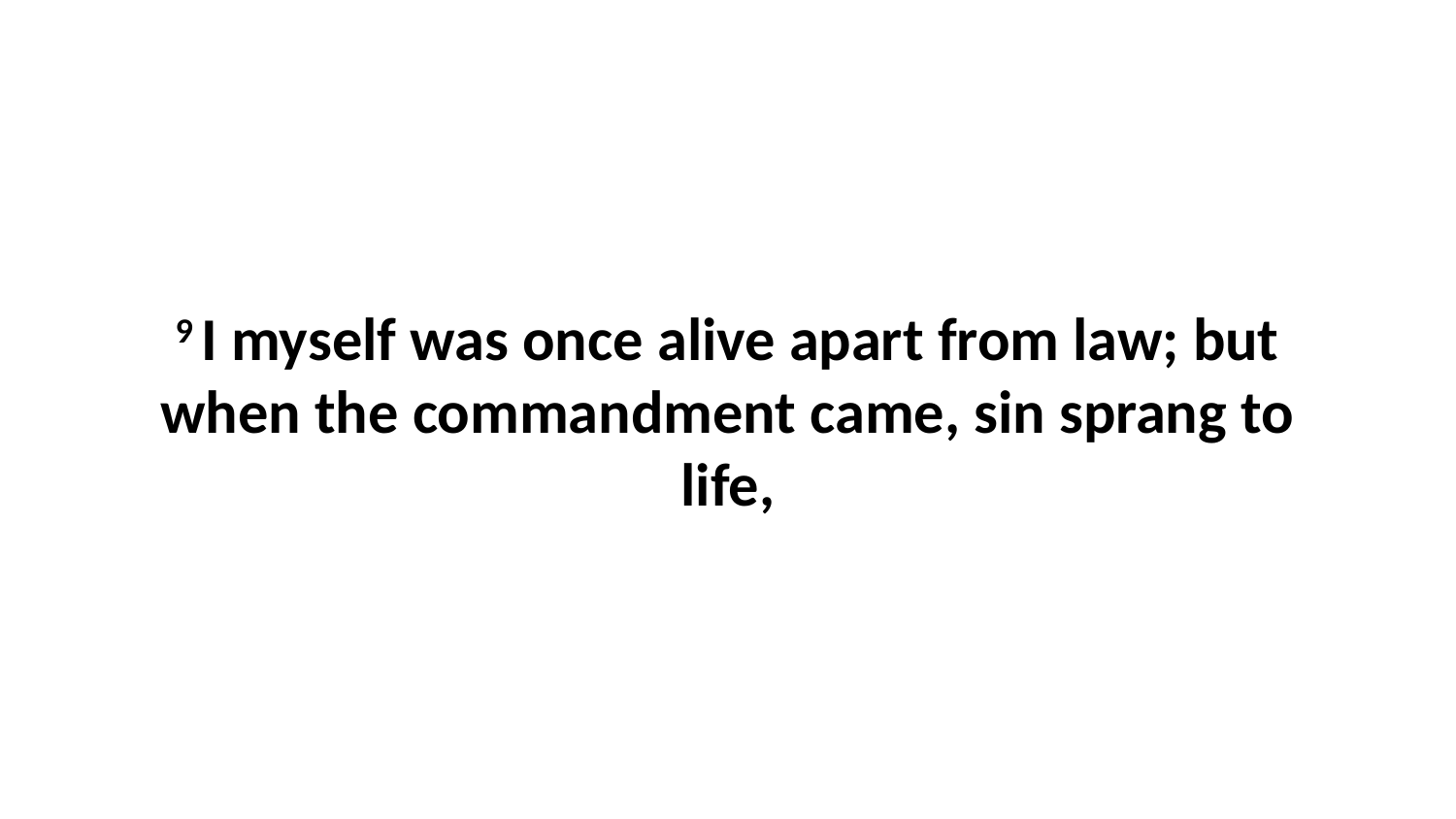

9 I myself was once alive apart from law; but when the commandment came, sin sprang to life,